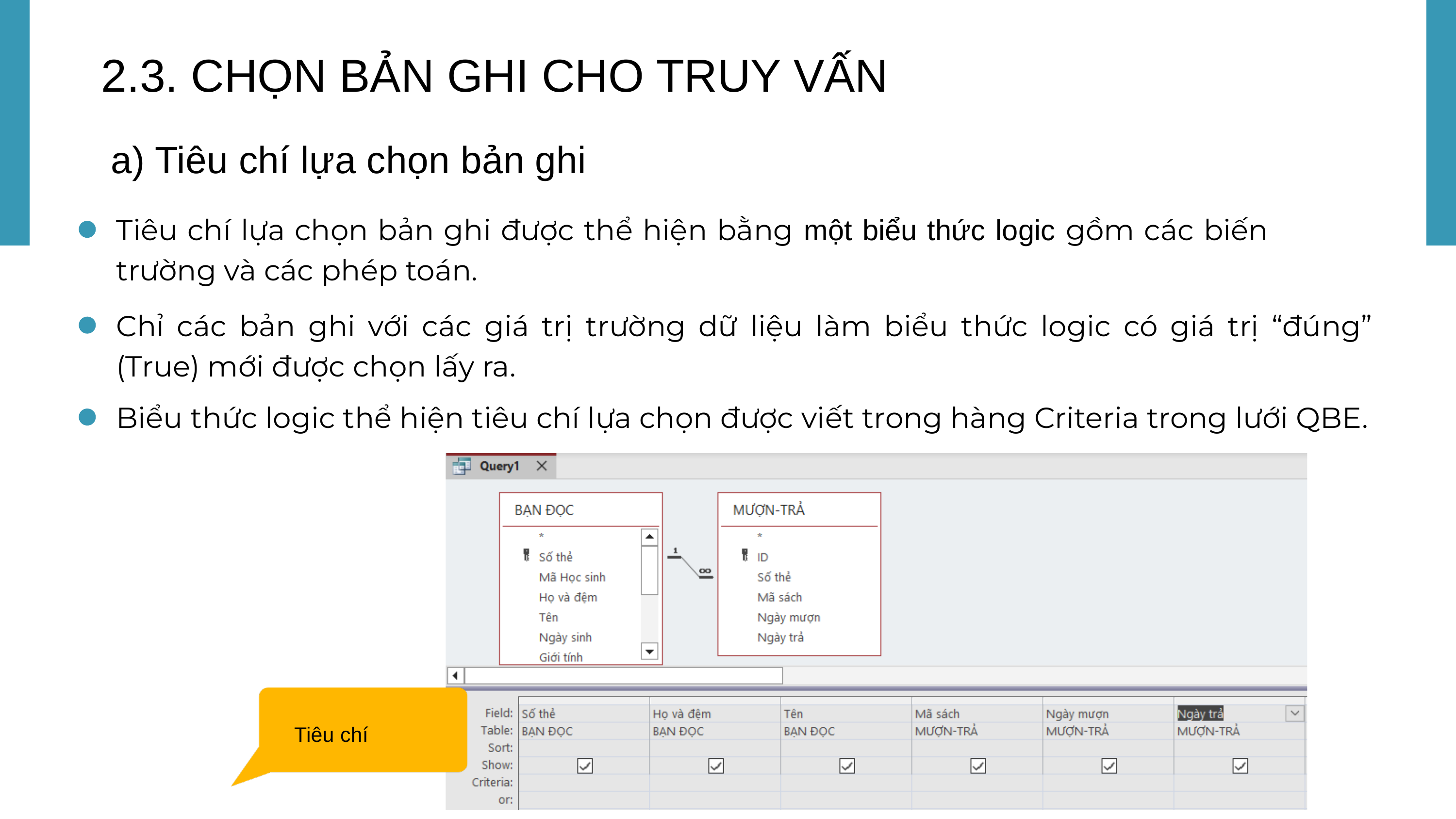

2.3. CHỌN BẢN GHI CHO TRUY VẤN
a) Tiêu chí lựa chọn bản ghi
Tiêu chí lựa chọn bản ghi được thể hiện bằng một biểu thức logic gồm các biến trường và các phép toán.

Chỉ các bản ghi với các giá trị trường dữ liệu làm biểu thức logic có giá trị “đúng” (True) mới được chọn lấy ra.

Biểu thức logic thể hiện tiêu chí lựa chọn được viết trong hàng Criteria trong lưới QBE.

Tiêu chí